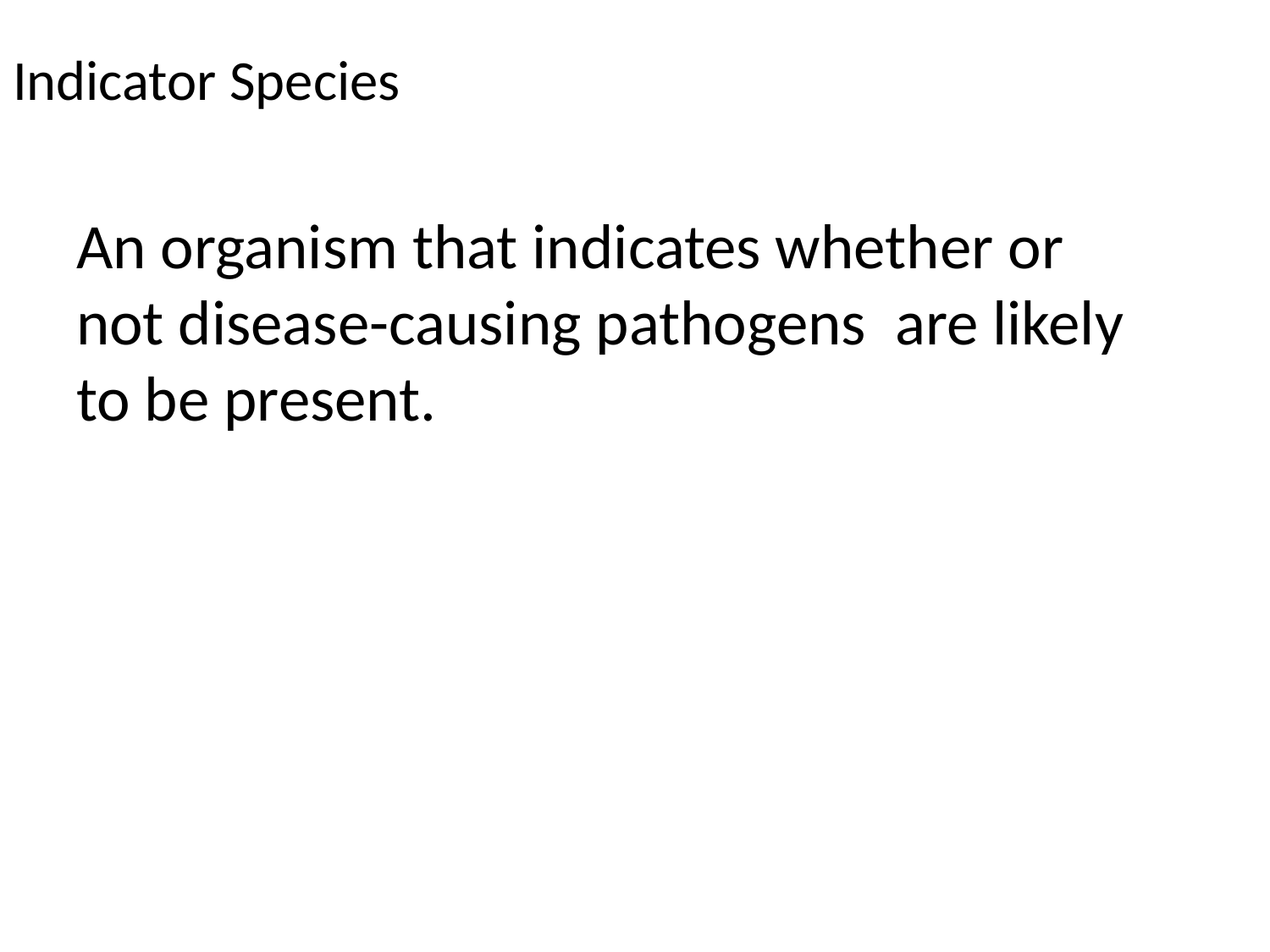

Indicator Species
An organism that indicates whether or not disease-causing pathogens  are likely to be present.